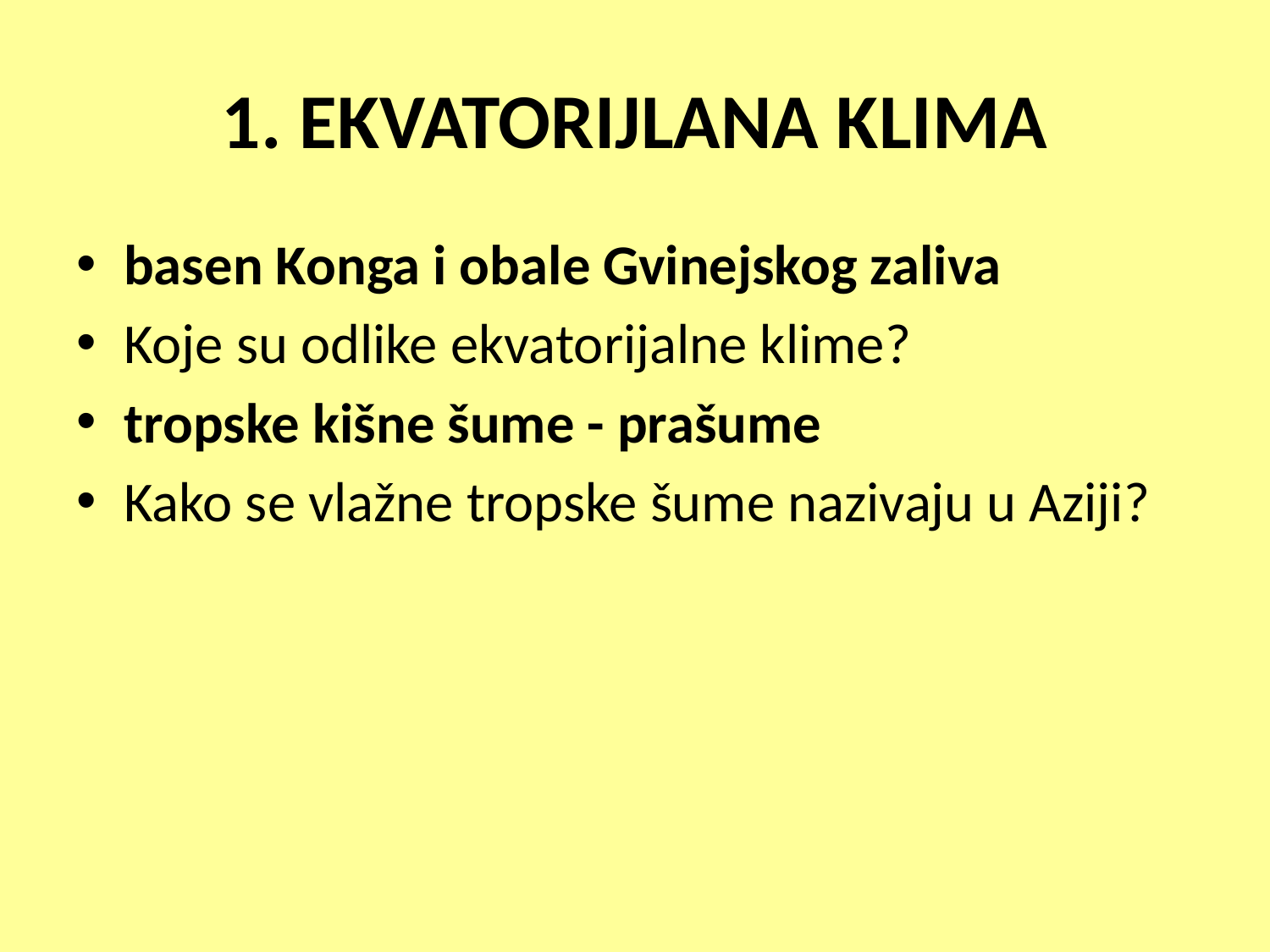

# 1. EKVATORIJLANA KLIMA
basen Konga i obale Gvinejskog zaliva
Koje su odlike ekvatorijalne klime?
tropske kišne šume - prašume
Kako se vlažne tropske šume nazivaju u Aziji?